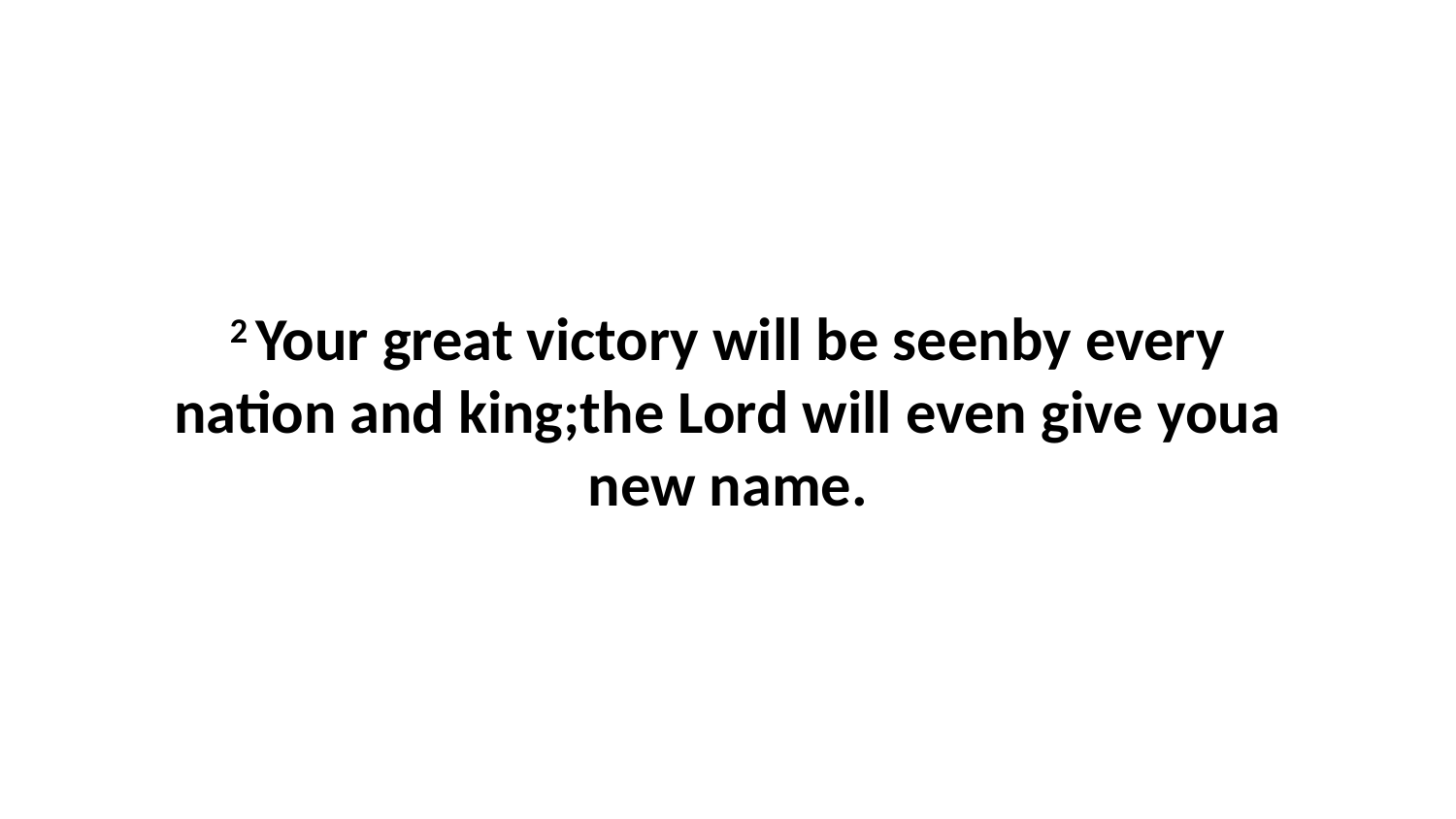

2 Your great victory will be seenby every nation and king;the Lord will even give youa new name.